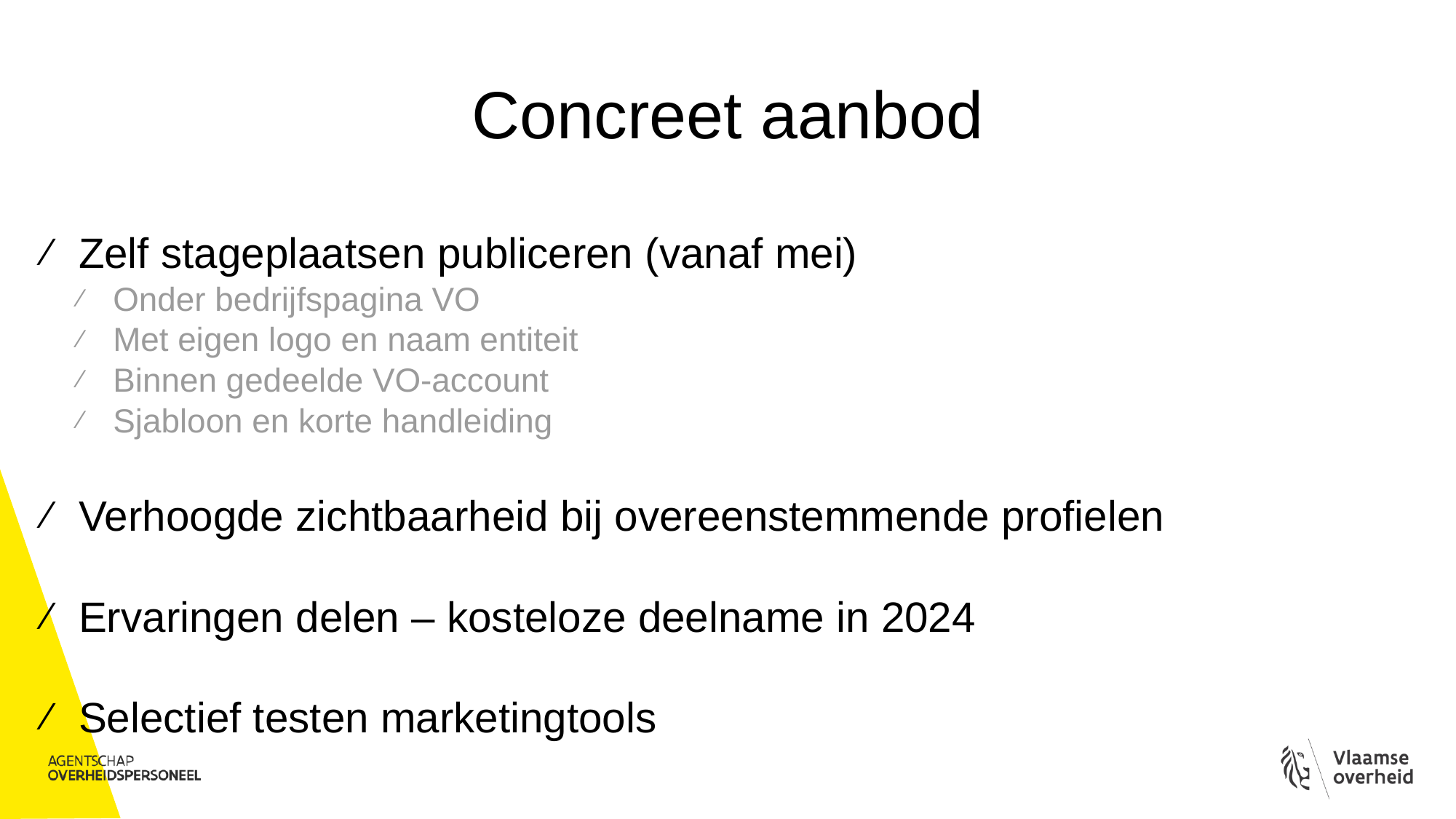

# Concreet aanbod
Zelf stageplaatsen publiceren (vanaf mei)
Onder bedrijfspagina VO
Met eigen logo en naam entiteit
Binnen gedeelde VO-account
Sjabloon en korte handleiding

Verhoogde zichtbaarheid bij overeenstemmende profielen

Ervaringen delen – kosteloze deelname in 2024

Selectief testen marketingtools